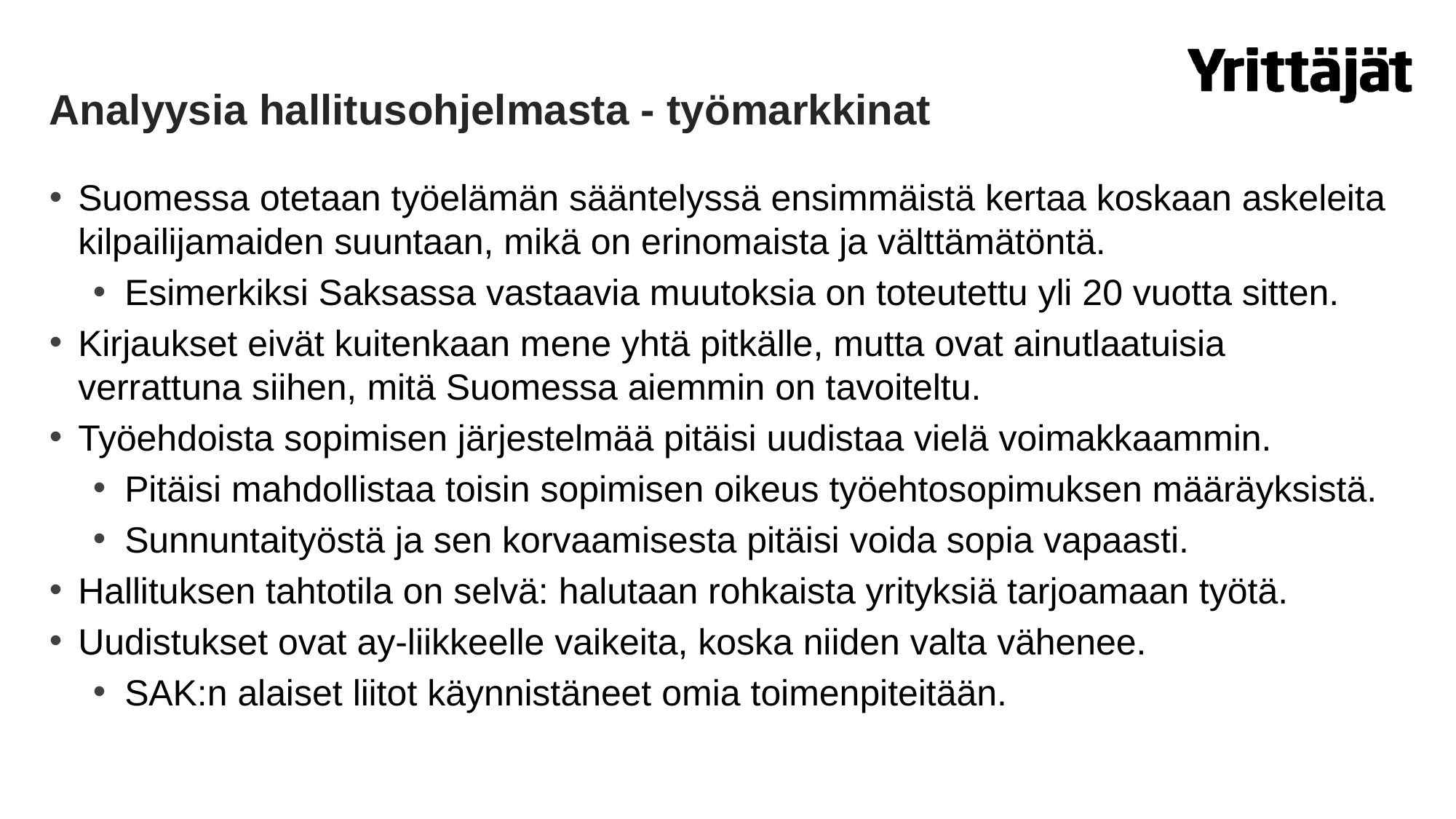

# Analyysia hallitusohjelmasta - työmarkkinat
Suomessa otetaan työelämän sääntelyssä ensimmäistä kertaa koskaan askeleita kilpailijamaiden suuntaan, mikä on erinomaista ja välttämätöntä.
Esimerkiksi Saksassa vastaavia muutoksia on toteutettu yli 20 vuotta sitten.
Kirjaukset eivät kuitenkaan mene yhtä pitkälle, mutta ovat ainutlaatuisia verrattuna siihen, mitä Suomessa aiemmin on tavoiteltu.
Työehdoista sopimisen järjestelmää pitäisi uudistaa vielä voimakkaammin.
Pitäisi mahdollistaa toisin sopimisen oikeus työehtosopimuksen määräyksistä.
Sunnuntaityöstä ja sen korvaamisesta pitäisi voida sopia vapaasti.
Hallituksen tahtotila on selvä: halutaan rohkaista yrityksiä tarjoamaan työtä.
Uudistukset ovat ay-liikkeelle vaikeita, koska niiden valta vähenee.
SAK:n alaiset liitot käynnistäneet omia toimenpiteitään.